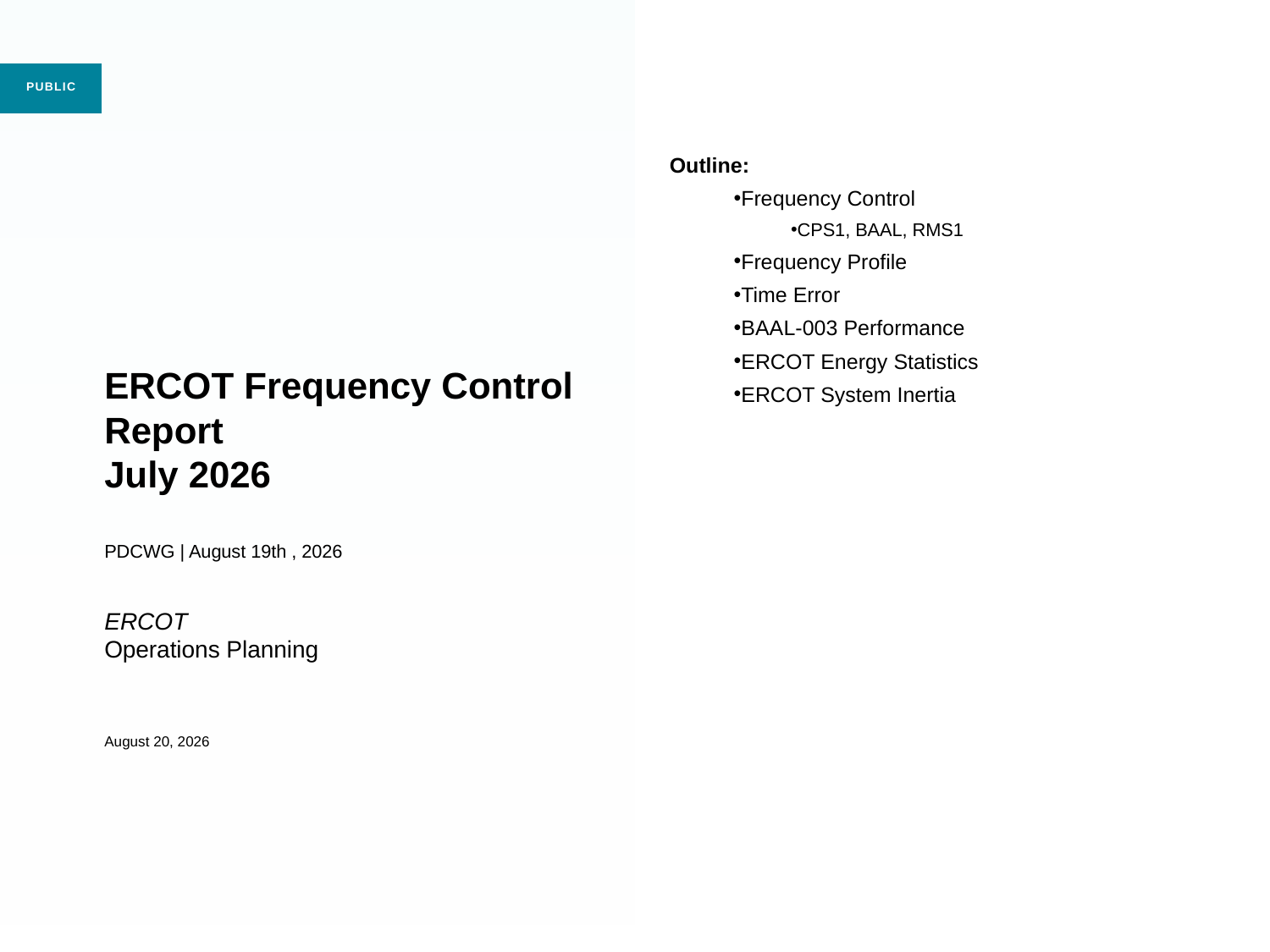

Outline:
Frequency Control
CPS1, BAAL, RMS1
Frequency Profile
Time Error
BAAL-003 Performance
ERCOT Energy Statistics
ERCOT System Inertia

# ERCOT Frequency Control Report July 2026 PDCWG | August 19th , 2026 ERCOT Operations Planning August 20, 2026